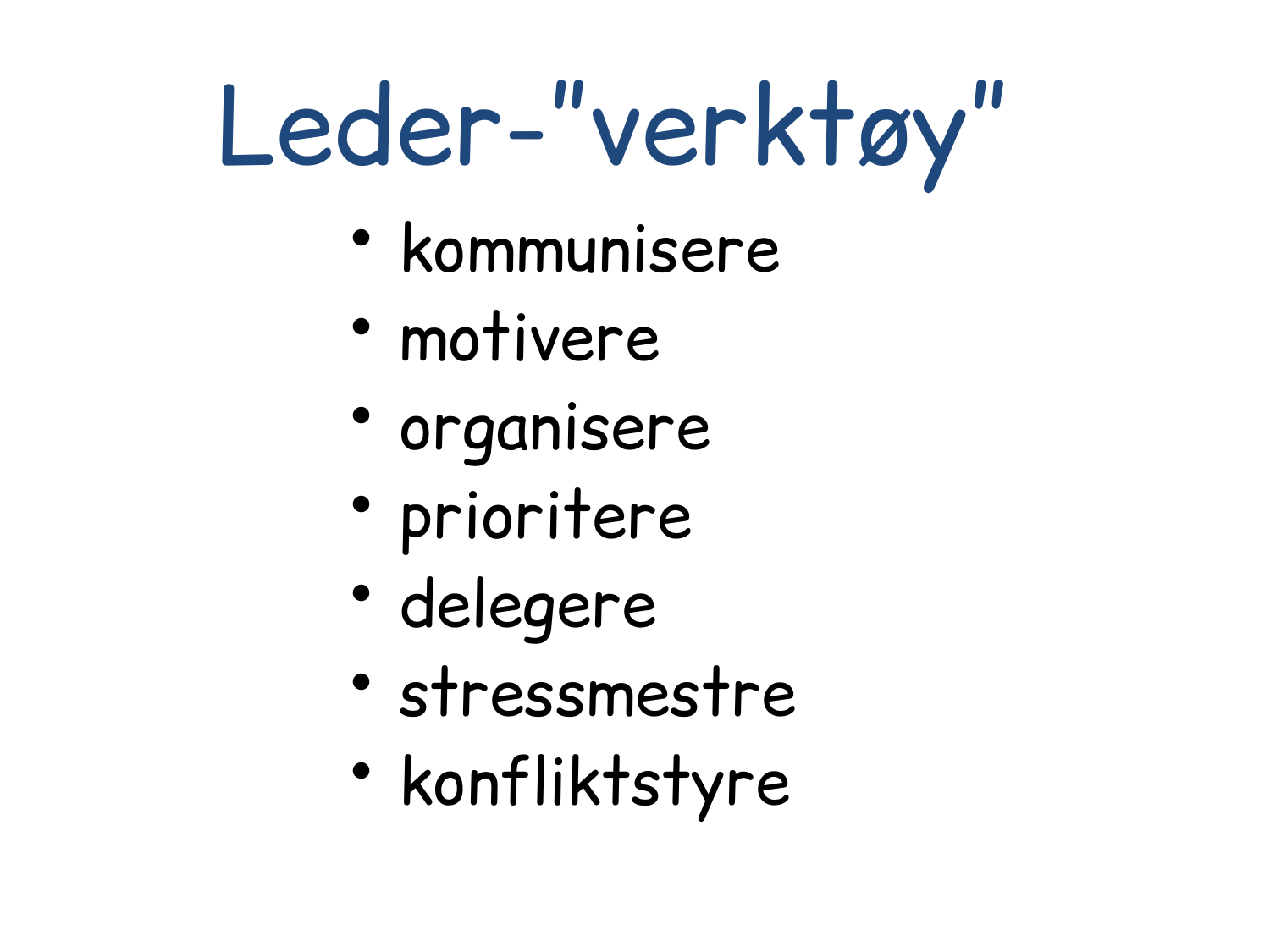

Leder-”verktøy”
kommunisere
motivere
organisere
prioritere
delegere
stressmestre
konfliktstyre